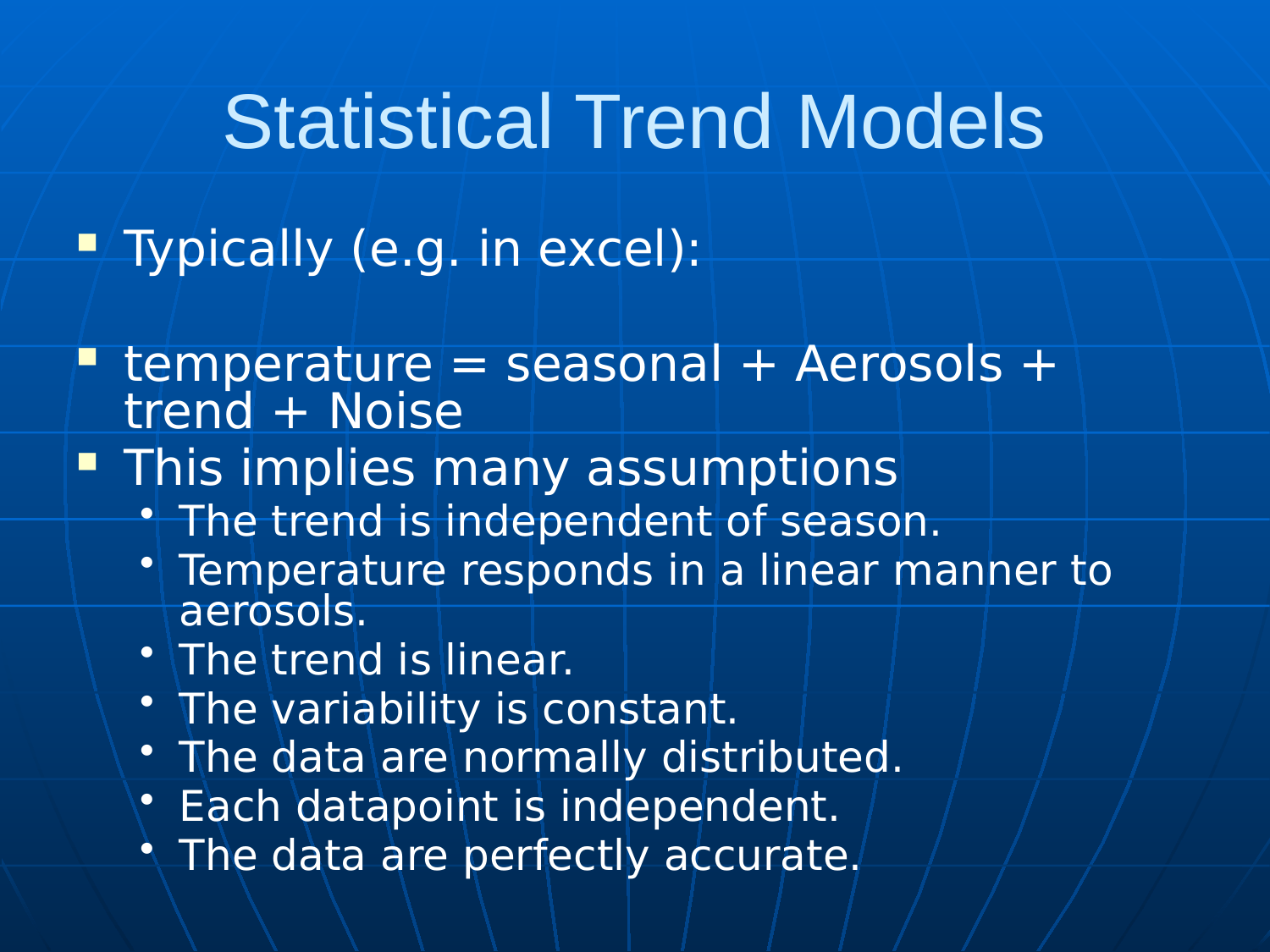

# Statistical Trend Models
Typically (e.g. in excel):

temperature = seasonal + Aerosols + trend + Noise
This implies many assumptions
The trend is independent of season.
Temperature responds in a linear manner to aerosols.
The trend is linear.
The variability is constant.
The data are normally distributed.
Each datapoint is independent.
The data are perfectly accurate.